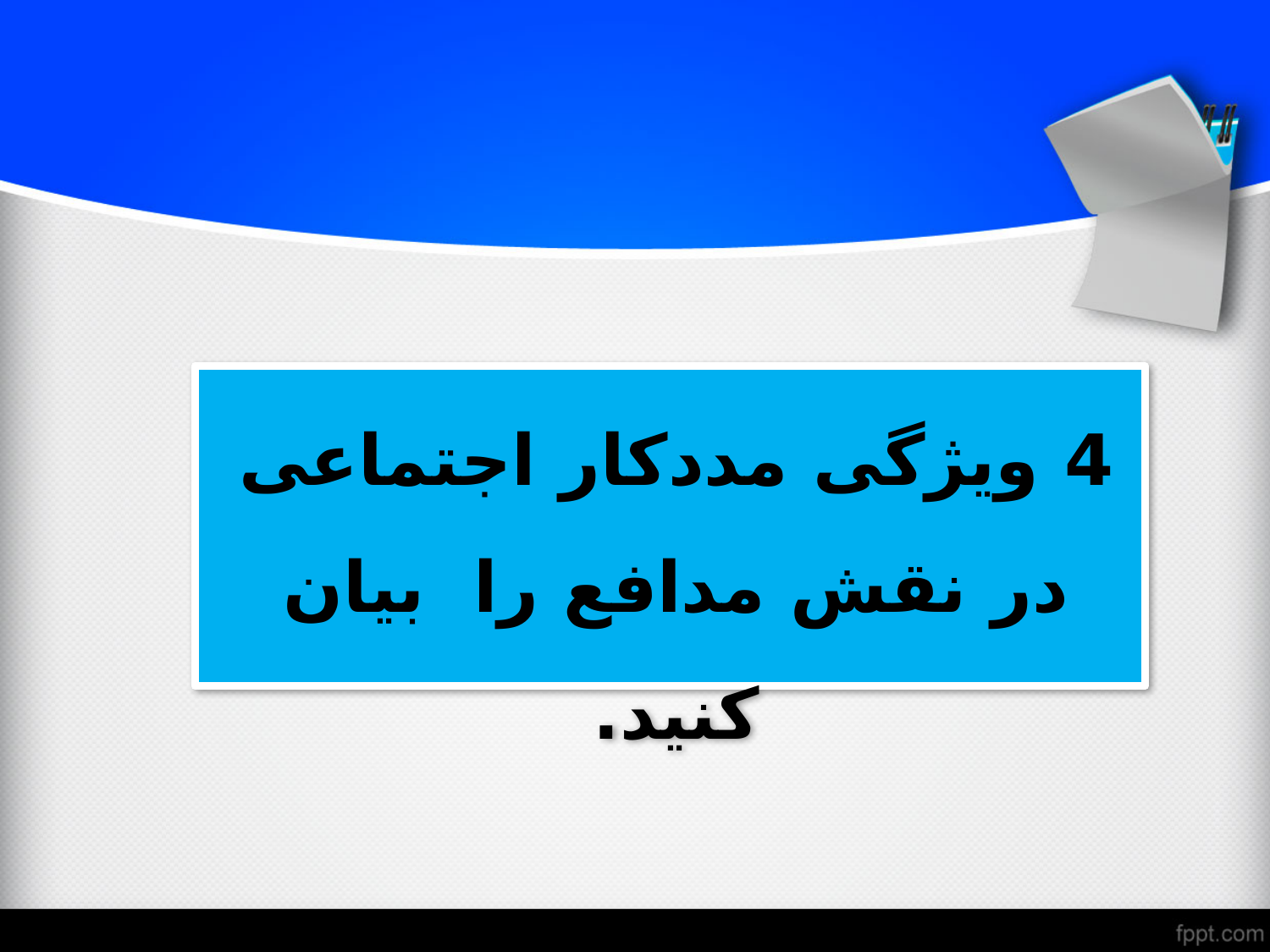

#
4 ویژگی مددکار اجتماعی در نقش مدافع را  بیان کنید.